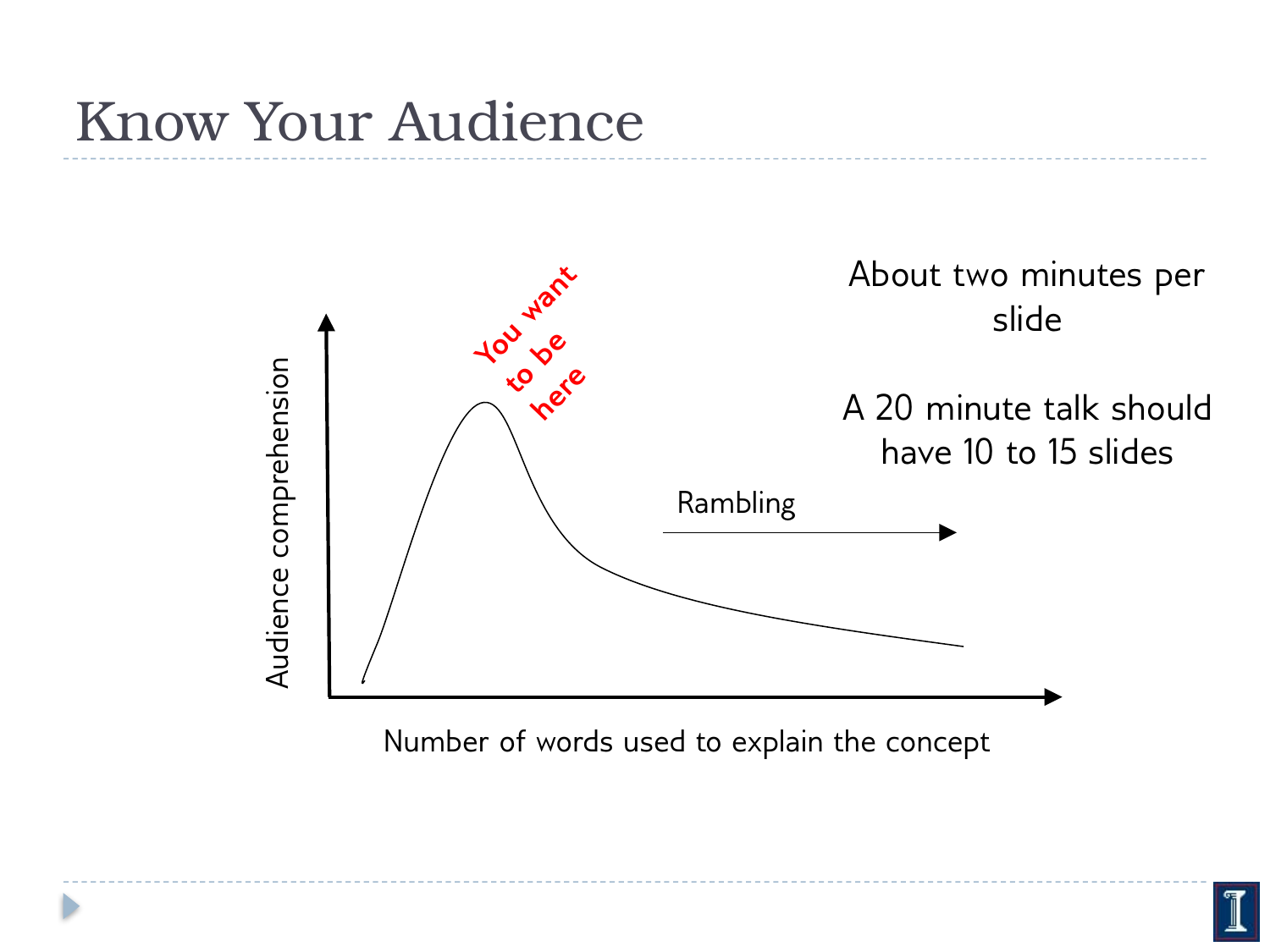

# Know Your Audience
About two minutes per slide

A 20 minute talk should have 10 to 15 slides
You want to be here

Rambling
Audience comprehension
Number of words used to explain the concept